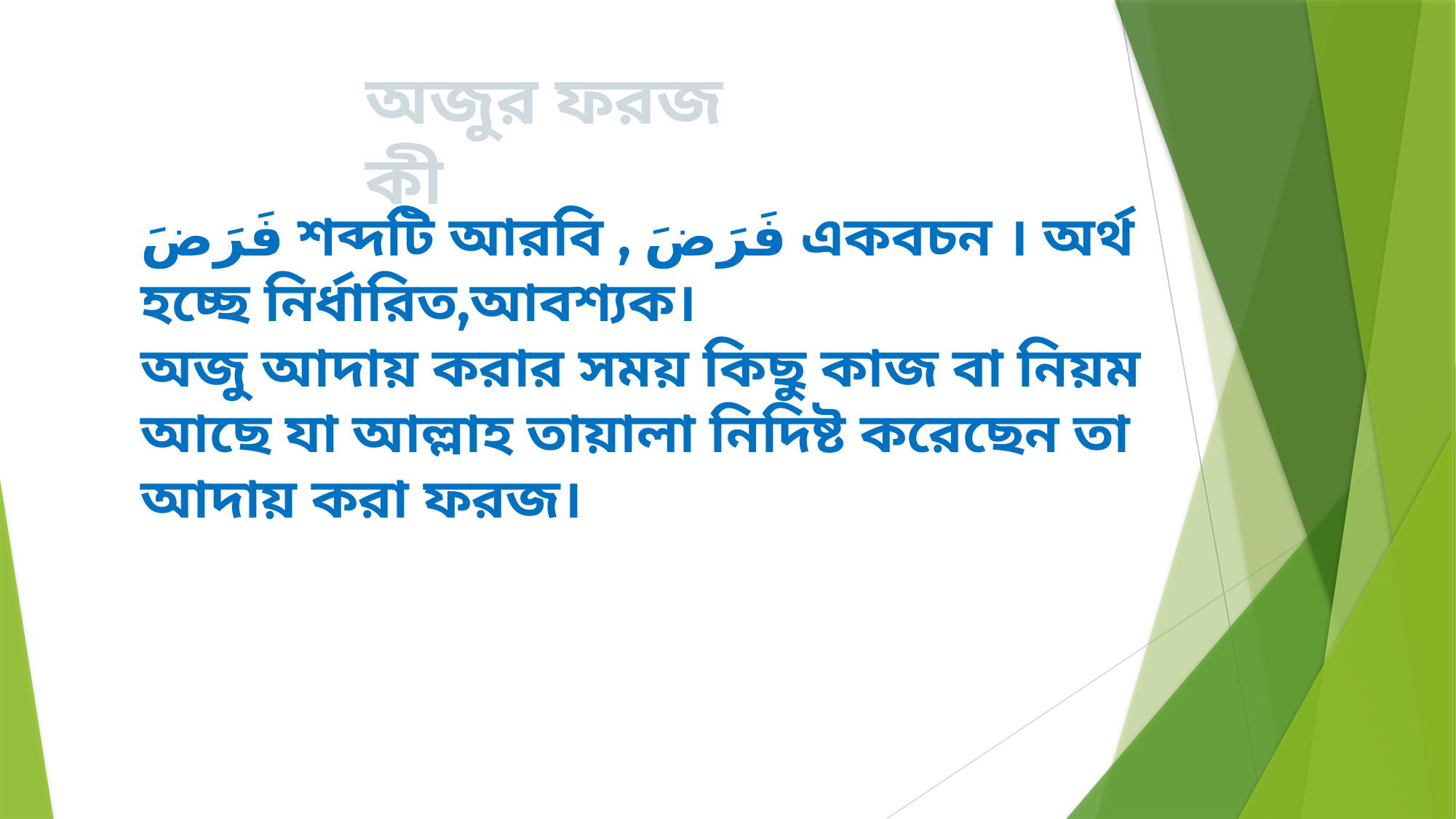

অজুর ফরজ কী
فَرَضَ শব্দটি আরবি , فَرَضَ একবচন । অর্থ হচ্ছে নির্ধারিত,আবশ্যক।
অজু আদায় করার সময় কিছু কাজ বা নিয়ম আছে যা আল্লাহ তায়ালা নিদিষ্ট করেছেন তা আদায় করা ফরজ।